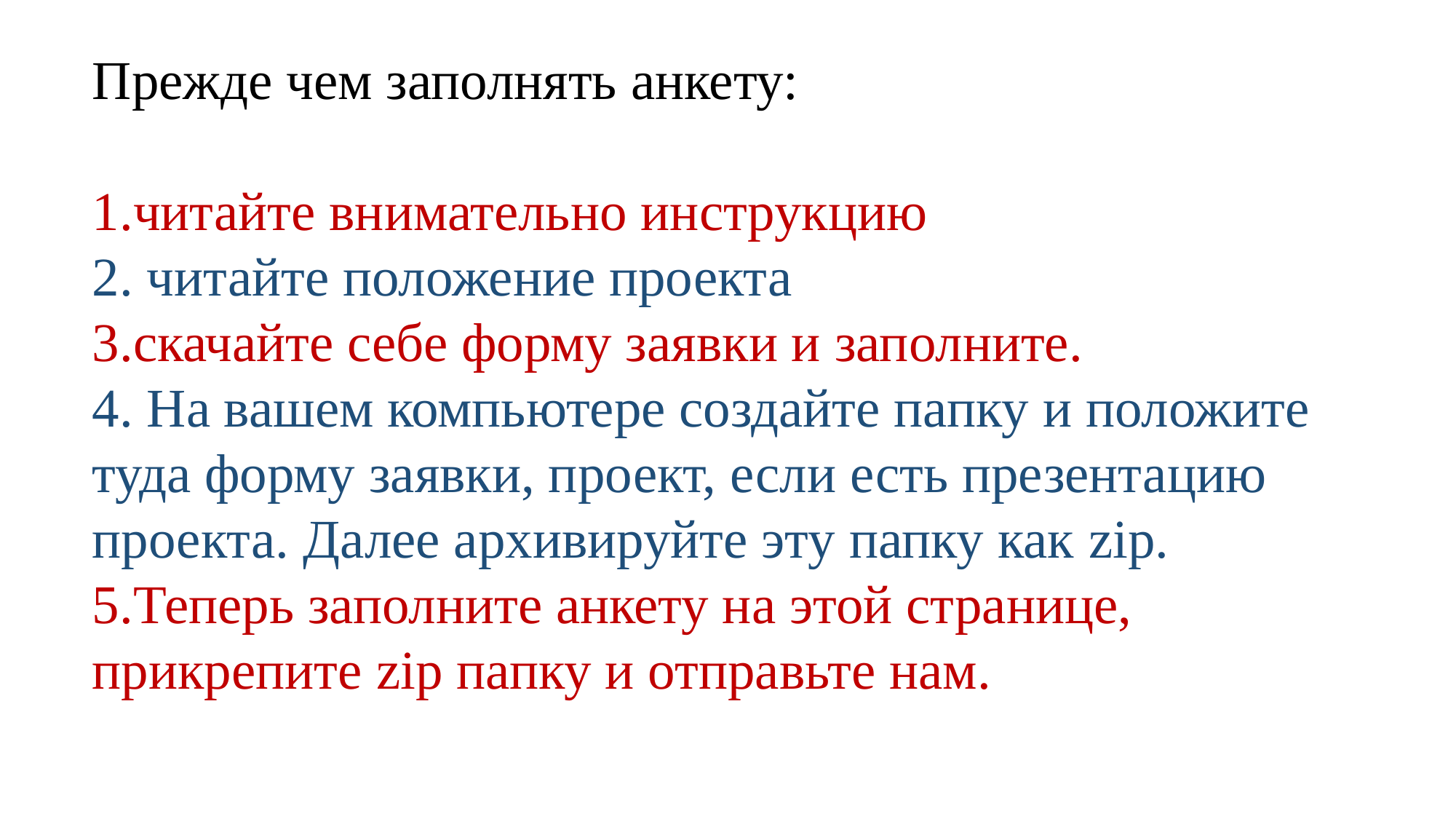

# Прежде чем заполнять анкету: 1.читайте внимательно инструкцию 2. читайте положение проекта 3.скачайте себе форму заявки и заполните. 4. На вашем компьютере создайте папку и положите туда форму заявки, проект, если есть презентацию проекта. Далее архивируйте эту папку как zip. 5.Теперь заполните анкету на этой странице, прикрепите zip папку и отправьте нам.